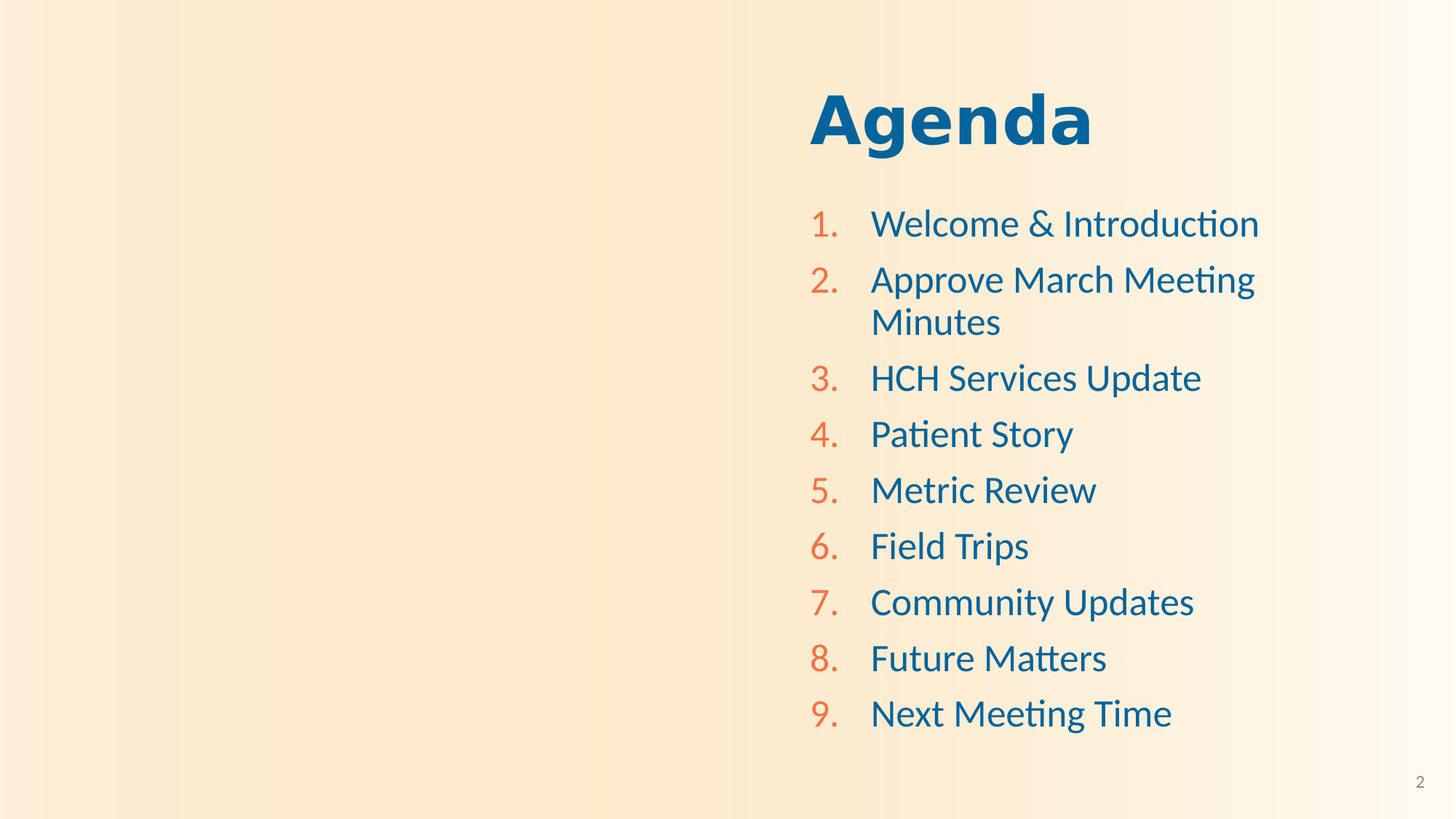

# Agenda
Welcome & Introduction
Approve March Meeting Minutes
HCH Services Update
Patient Story
Metric Review
Field Trips
Community Updates
Future Matters
Next Meeting Time
2